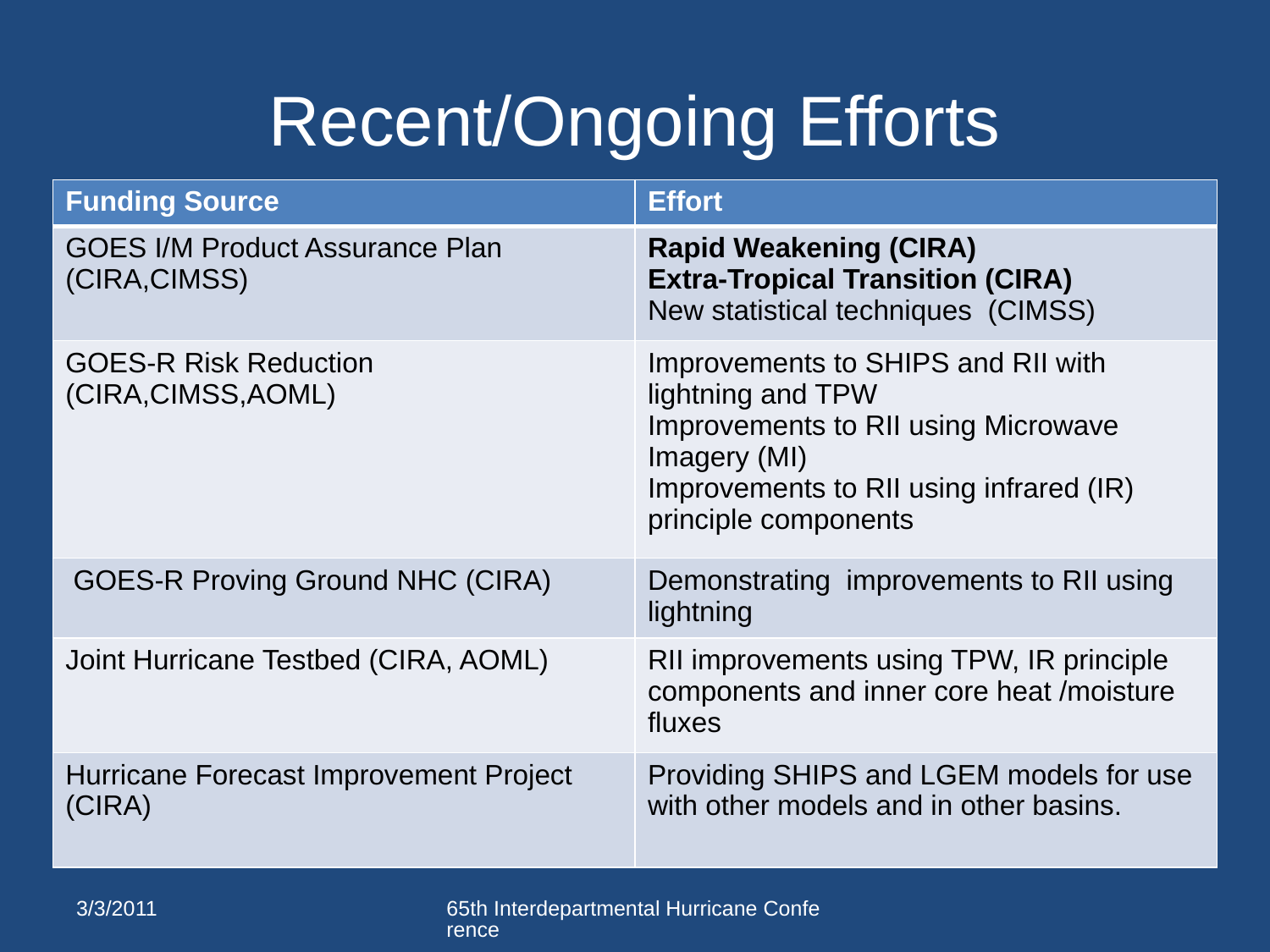

# Recent/Ongoing Efforts
| Funding Source | Effort |
| --- | --- |
| GOES I/M Product Assurance Plan (CIRA,CIMSS) | Rapid Weakening (CIRA) Extra-Tropical Transition (CIRA) New statistical techniques (CIMSS) |
| GOES-R Risk Reduction (CIRA,CIMSS,AOML) | Improvements to SHIPS and RII with lightning and TPW Improvements to RII using Microwave Imagery (MI) Improvements to RII using infrared (IR) principle components |
| GOES-R Proving Ground NHC (CIRA) | Demonstrating improvements to RII using lightning |
| Joint Hurricane Testbed (CIRA, AOML) | RII improvements using TPW, IR principle components and inner core heat /moisture fluxes |
| Hurricane Forecast Improvement Project (CIRA) | Providing SHIPS and LGEM models for use with other models and in other basins. |
3/3/2011
65th Interdepartmental Hurricane Conference